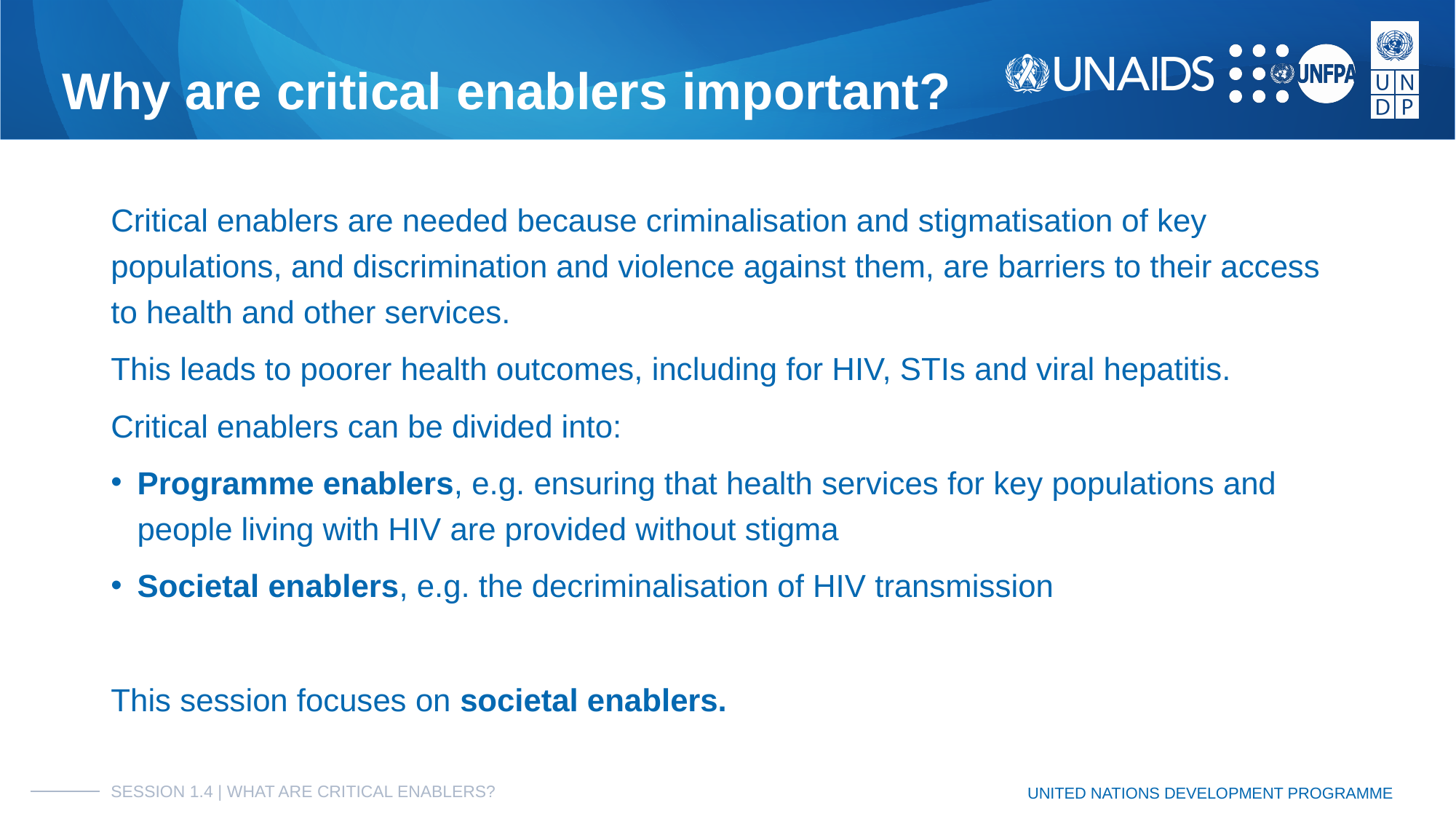

# Why are critical enablers important?
Critical enablers are needed because criminalisation and stigmatisation of key populations, and discrimination and violence against them, are barriers to their access to health and other services.
This leads to poorer health outcomes, including for HIV, STIs and viral hepatitis.
Critical enablers can be divided into:
Programme enablers, e.g. ensuring that health services for key populations and people living with HIV are provided without stigma
Societal enablers, e.g. the decriminalisation of HIV transmission

This session focuses on societal enablers.

SESSION 1.4 | WHAT ARE CRITICAL ENABLERS?